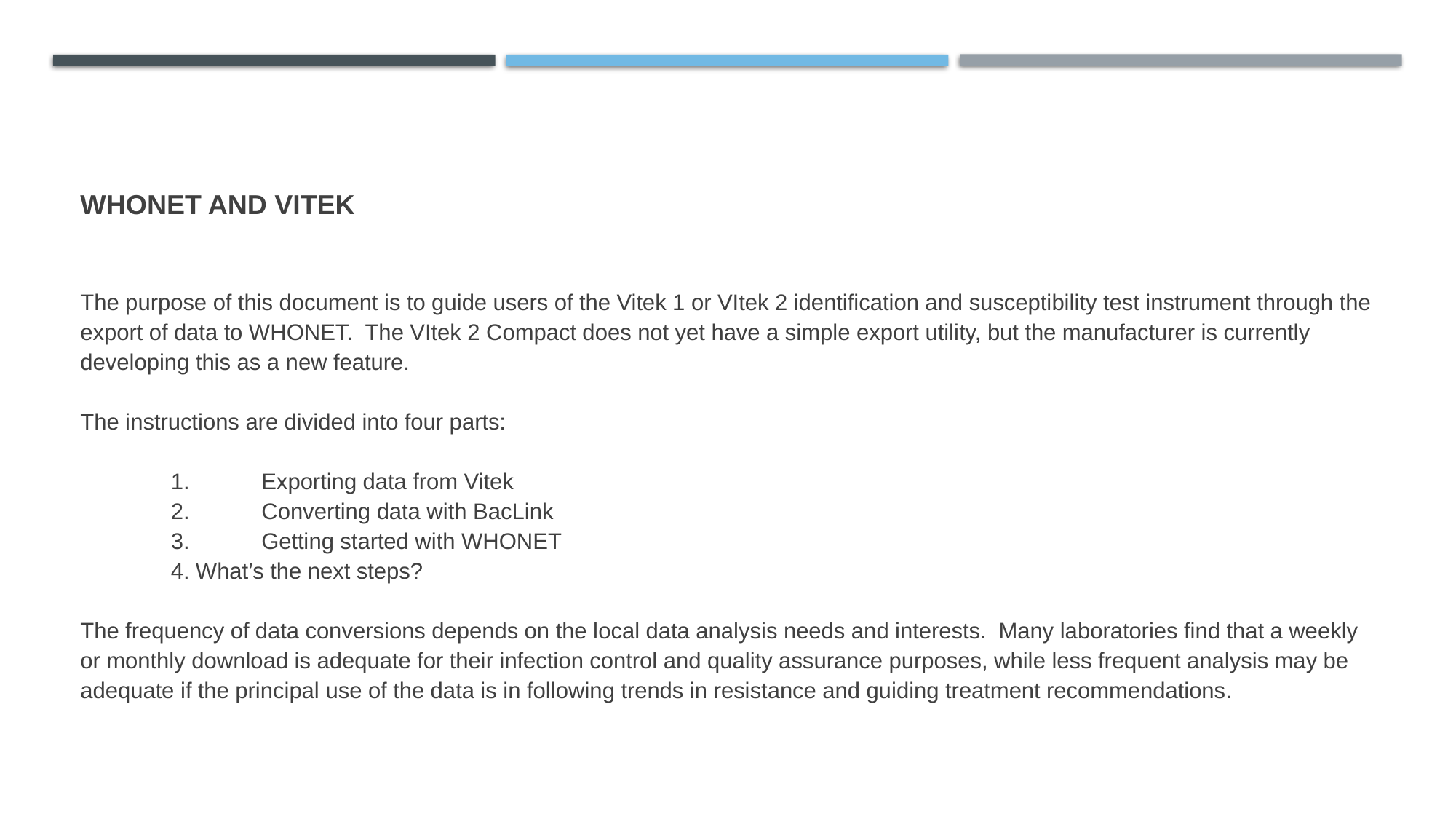

# WHONET AND VITEK
The purpose of this document is to guide users of the Vitek 1 or VItek 2 identification and susceptibility test instrument through the export of data to WHONET.  The VItek 2 Compact does not yet have a simple export utility, but the manufacturer is currently developing this as a new feature.

The instructions are divided into four parts:

	1.	Exporting data from Vitek
	2.	Converting data with BacLink
	3.	Getting started with WHONET
	4. What’s the next steps?

The frequency of data conversions depends on the local data analysis needs and interests.  Many laboratories find that a weekly or monthly download is adequate for their infection control and quality assurance purposes, while less frequent analysis may be adequate if the principal use of the data is in following trends in resistance and guiding treatment recommendations.